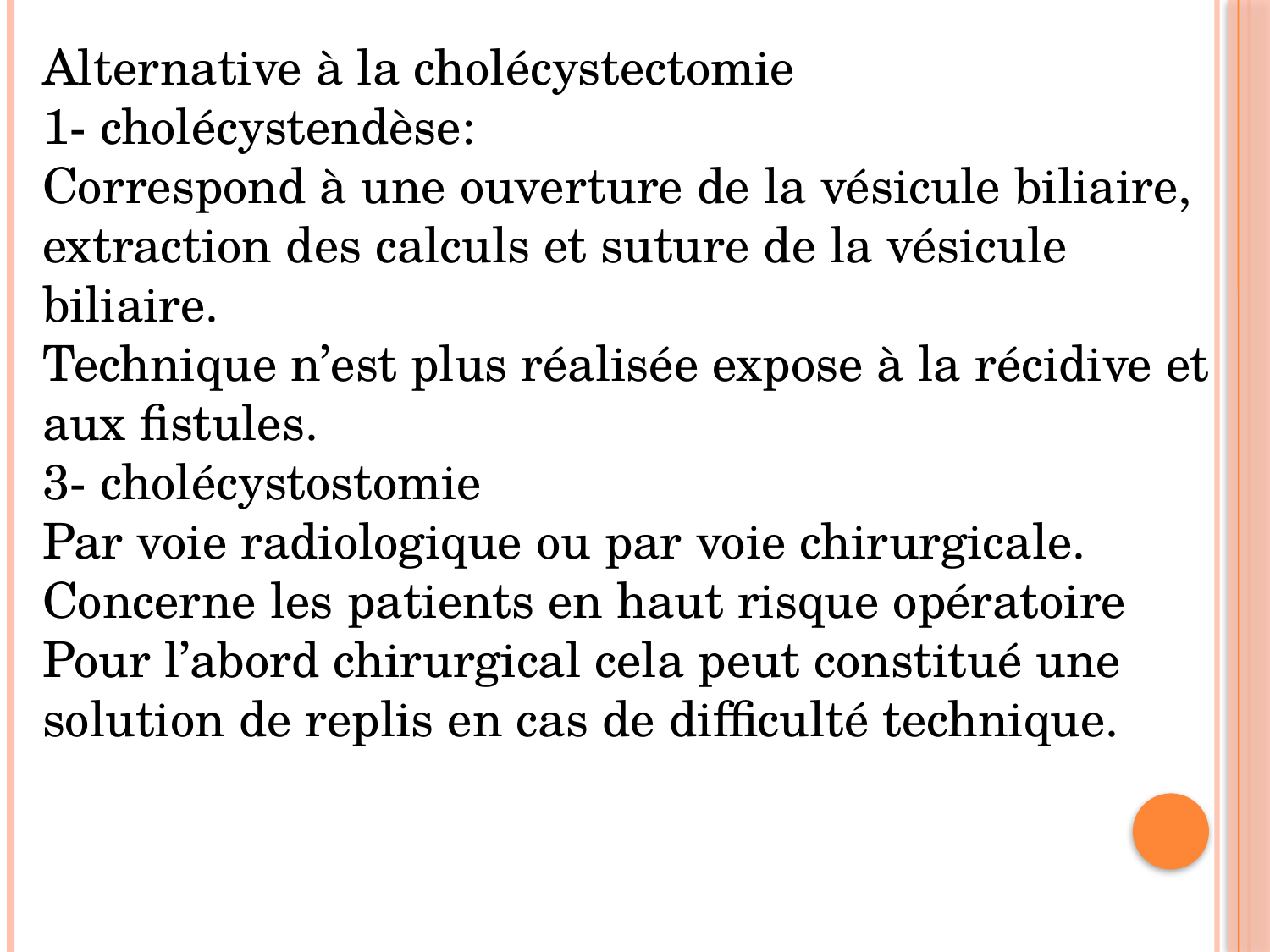

Alternative à la cholécystectomie
1- cholécystendèse:
Correspond à une ouverture de la vésicule biliaire, extraction des calculs et suture de la vésicule biliaire.
Technique n’est plus réalisée expose à la récidive et aux fistules.
3- cholécystostomie
Par voie radiologique ou par voie chirurgicale.
Concerne les patients en haut risque opératoire
Pour l’abord chirurgical cela peut constitué une solution de replis en cas de difficulté technique.